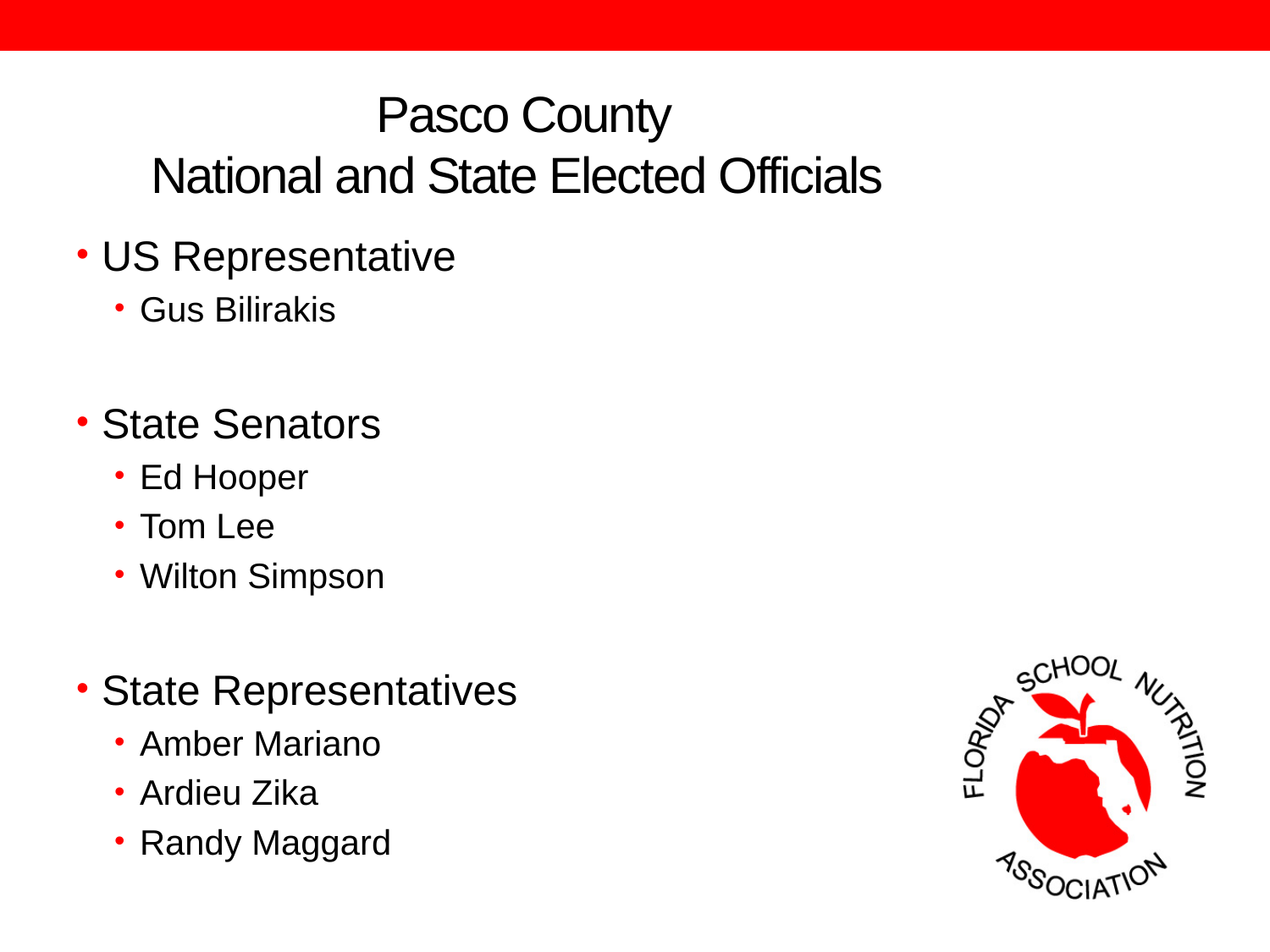

# Pasco County National and State Elected Officials
US Representative
Gus Bilirakis

State Senators
Ed Hooper
Tom Lee
Wilton Simpson

State Representatives
Amber Mariano
Ardieu Zika
Randy Maggard